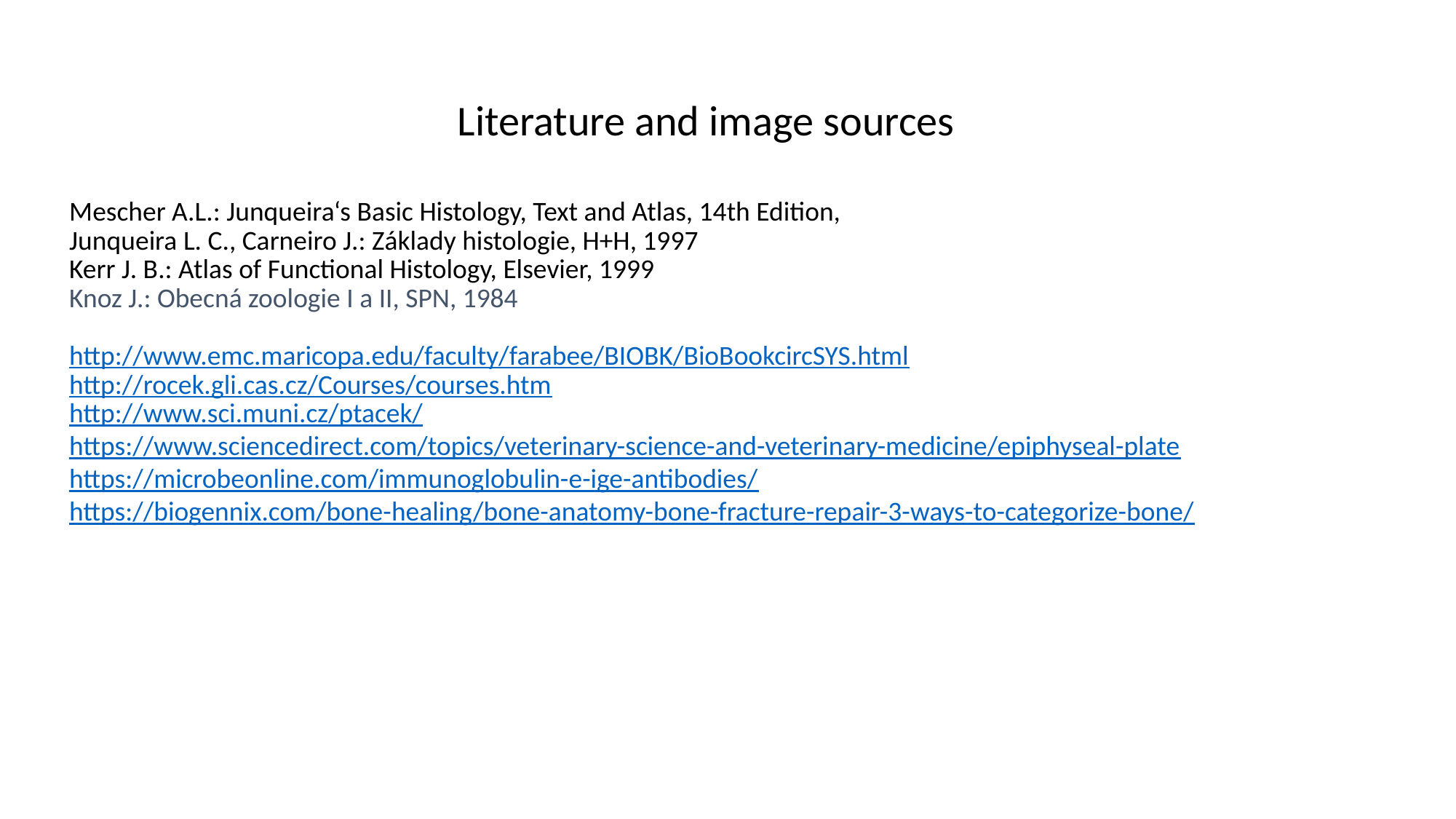

Literature and image sources

Mescher A.L.: Junqueira‘s Basic Histology, Text and Atlas, 14th Edition,
Junqueira L. C., Carneiro J.: Základy histologie, H+H, 1997
Kerr J. B.: Atlas of Functional Histology, Elsevier, 1999
Knoz J.: Obecná zoologie I a II, SPN, 1984

http://www.emc.maricopa.edu/faculty/farabee/BIOBK/BioBookcircSYS.html
http://rocek.gli.cas.cz/Courses/courses.htm
http://www.sci.muni.cz/ptacek/
https://www.sciencedirect.com/topics/veterinary-science-and-veterinary-medicine/epiphyseal-plate
https://microbeonline.com/immunoglobulin-e-ige-antibodies/
https://biogennix.com/bone-healing/bone-anatomy-bone-fracture-repair-3-ways-to-categorize-bone/